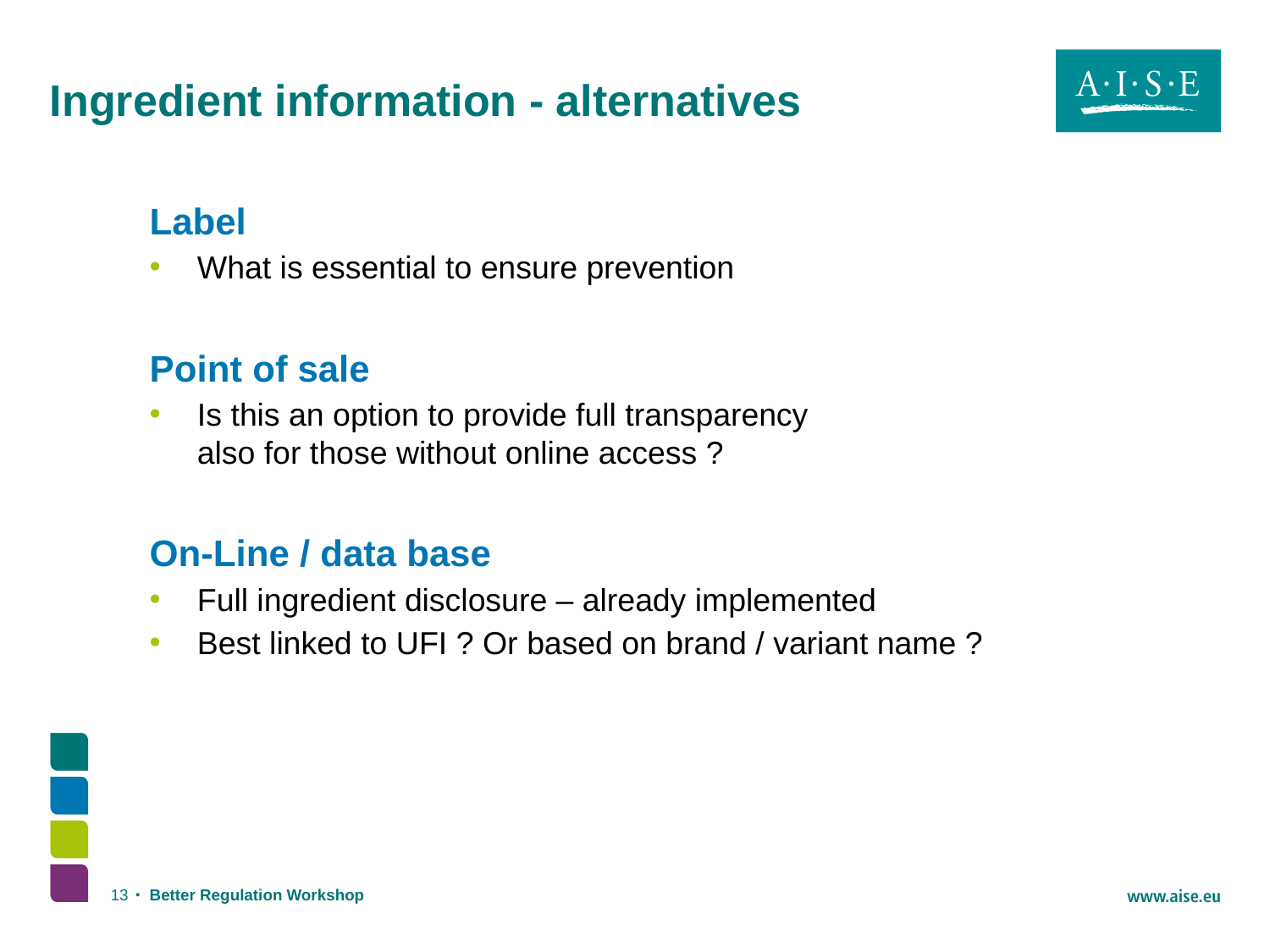

# Ingredient information - alternatives
Label
What is essential to ensure prevention

Point of sale
Is this an option to provide full transparency
also for those without online access ?

On-Line / data base
Full ingredient disclosure – already implemented
Best linked to UFI ? Or based on brand / variant name ?

13
Better Regulation Workshop